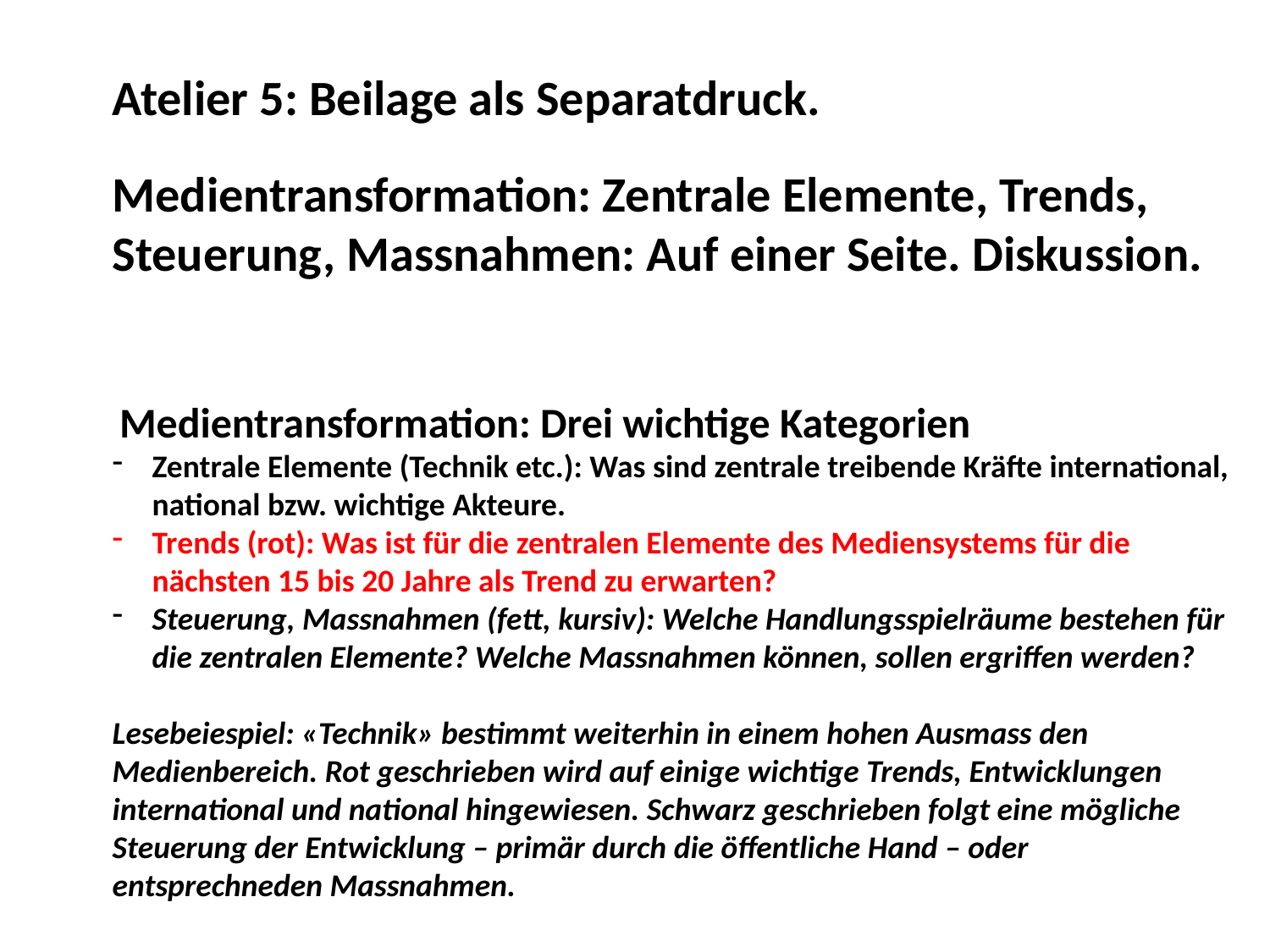

Atelier 5: Beilage als Separatdruck.

Medientransformation: Zentrale Elemente, Trends, Steuerung, Massnahmen: Auf einer Seite. Diskussion.

 Medientransformation: Drei wichtige Kategorien
Zentrale Elemente (Technik etc.): Was sind zentrale treibende Kräfte international, national bzw. wichtige Akteure.
Trends (rot): Was ist für die zentralen Elemente des Mediensystems für die nächsten 15 bis 20 Jahre als Trend zu erwarten?
Steuerung, Massnahmen (fett, kursiv): Welche Handlungsspielräume bestehen für die zentralen Elemente? Welche Massnahmen können, sollen ergriffen werden?

Lesebeiespiel: «Technik» bestimmt weiterhin in einem hohen Ausmass den Medienbereich. Rot geschrieben wird auf einige wichtige Trends, Entwicklungen international und national hingewiesen. Schwarz geschrieben folgt eine mögliche Steuerung der Entwicklung – primär durch die öffentliche Hand – oder entsprechneden Massnahmen.

RM/Eigene Darstellung.